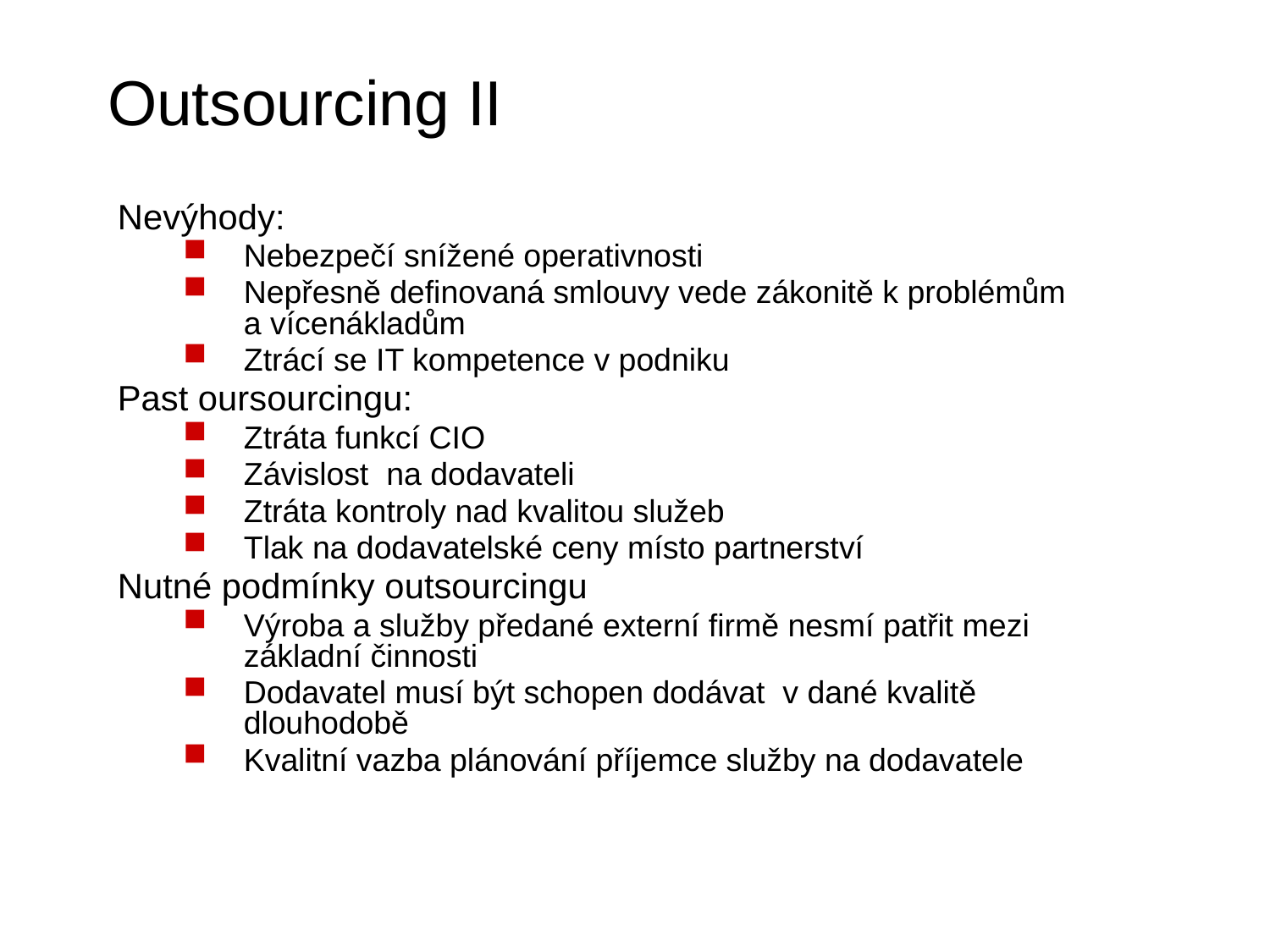

# Outsourcing II
Nevýhody:
Nebezpečí snížené operativnosti
Nepřesně definovaná smlouvy vede zákonitě k problémům a vícenákladům
Ztrácí se IT kompetence v podniku
Past oursourcingu:
Ztráta funkcí CIO
Závislost  na dodavateli
Ztráta kontroly nad kvalitou služeb
Tlak na dodavatelské ceny místo partnerství
Nutné podmínky outsourcingu
Výroba a služby předané externí firmě nesmí patřit mezi základní činnosti
Dodavatel musí být schopen dodávat  v dané kvalitě dlouhodobě
Kvalitní vazba plánování příjemce služby na dodavatele